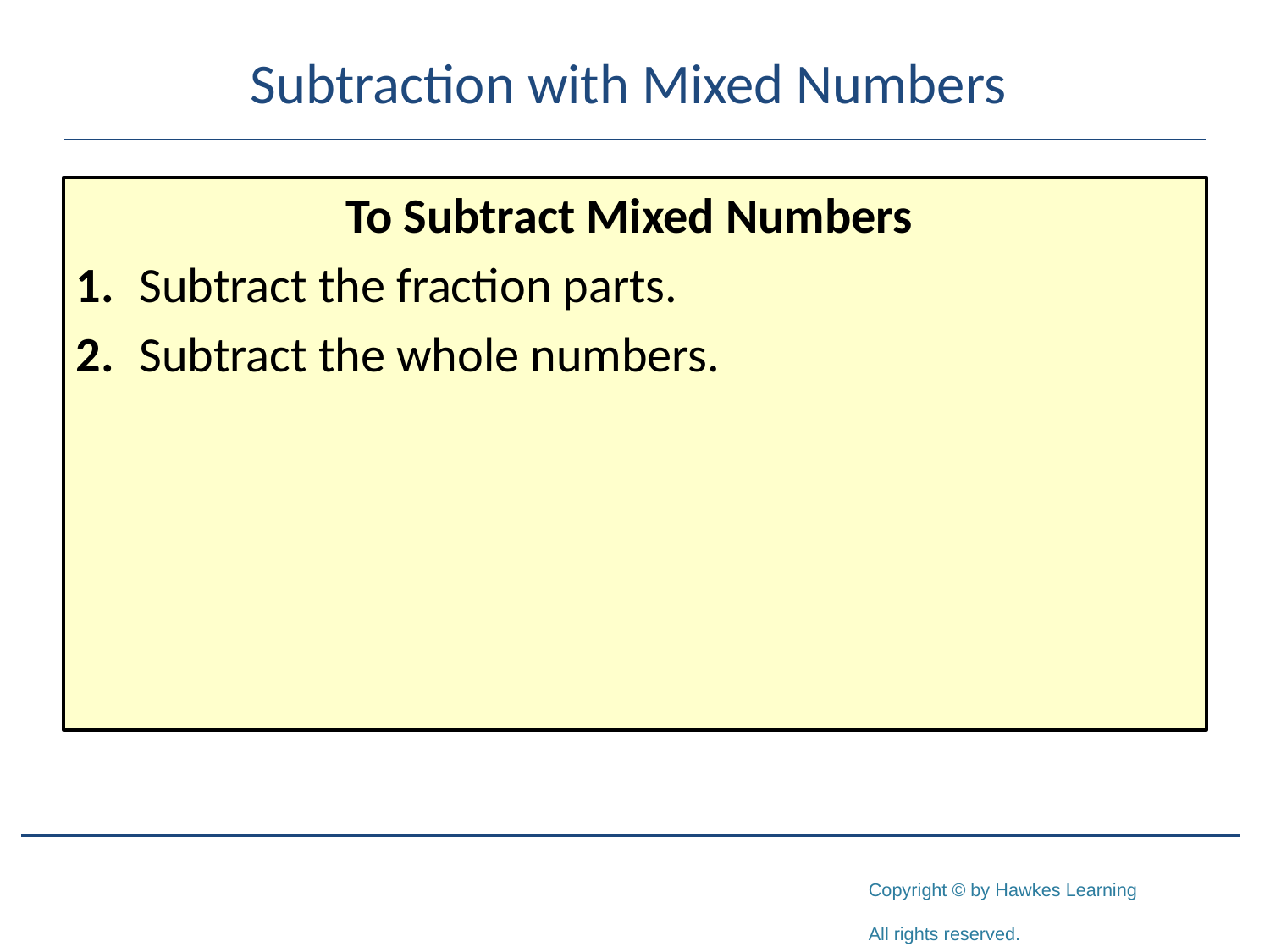

# Subtraction with Mixed Numbers
To Subtract Mixed Numbers
1.	Subtract the fraction parts.
2.	Subtract the whole numbers.